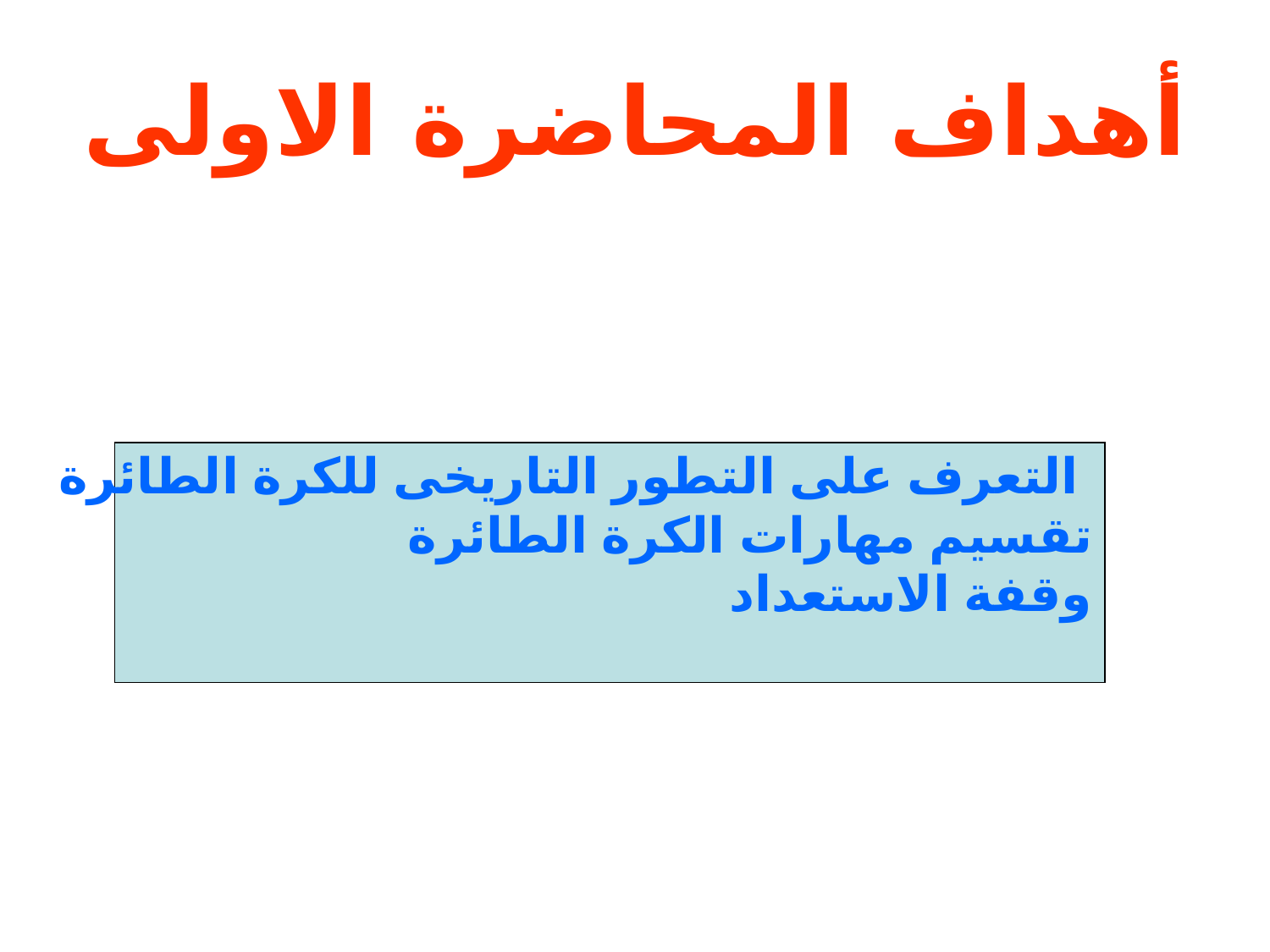

أهداف المحاضرة الاولى
التعرف على التطور التاريخى للكرة الطائرة
تقسيم مهارات الكرة الطائرة
وقفة الاستعداد